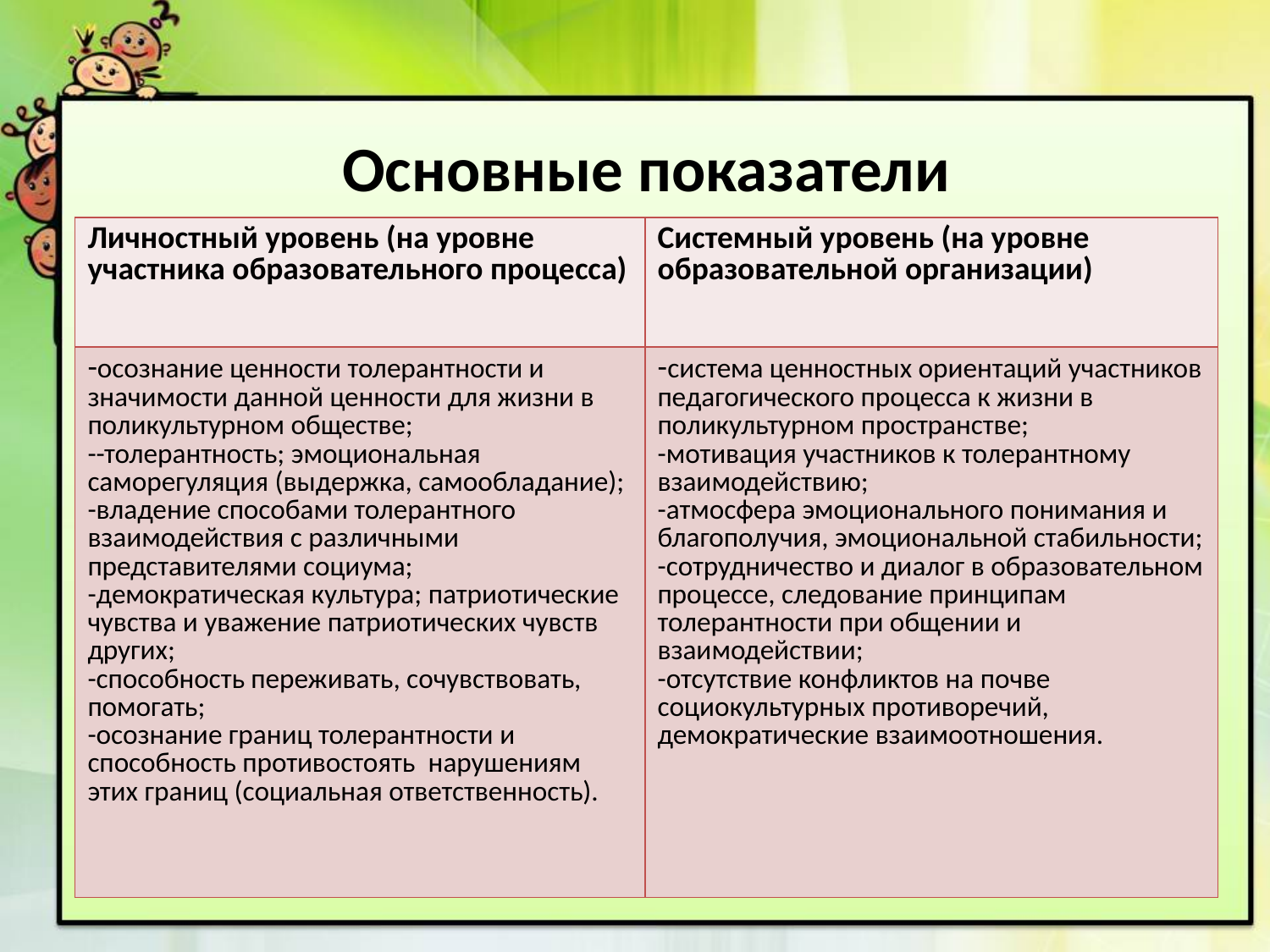

# Основные показатели
| Личностный уровень (на уровне участника образовательного процесса) | Системный уровень (на уровне образовательной организации) |
| --- | --- |
| -осознание ценности толерантности и значимости данной ценности для жизни в поликультурном обществе; --толерантность; эмоциональная саморегуляция (выдержка, самообладание); -владение способами толерантного взаимодействия с различными представителями социума; -демократическая культура; патриотические чувства и уважение патриотических чувств других; -способность переживать, сочувствовать, помогать; -осознание границ толерантности и способность противостоять  нарушениям этих границ (социальная ответственность). | -система ценностных ориентаций участников педагогического процесса к жизни в поликультурном пространстве; -мотивация участников к толерантному взаимодействию; -атмосфера эмоционального понимания и благополучия, эмоциональной стабильности; -сотрудничество и диалог в образовательном процессе, следование принципам толерантности при общении и взаимодействии; -отсутствие конфликтов на почве социокультурных противоречий, демократические взаимоотношения. |